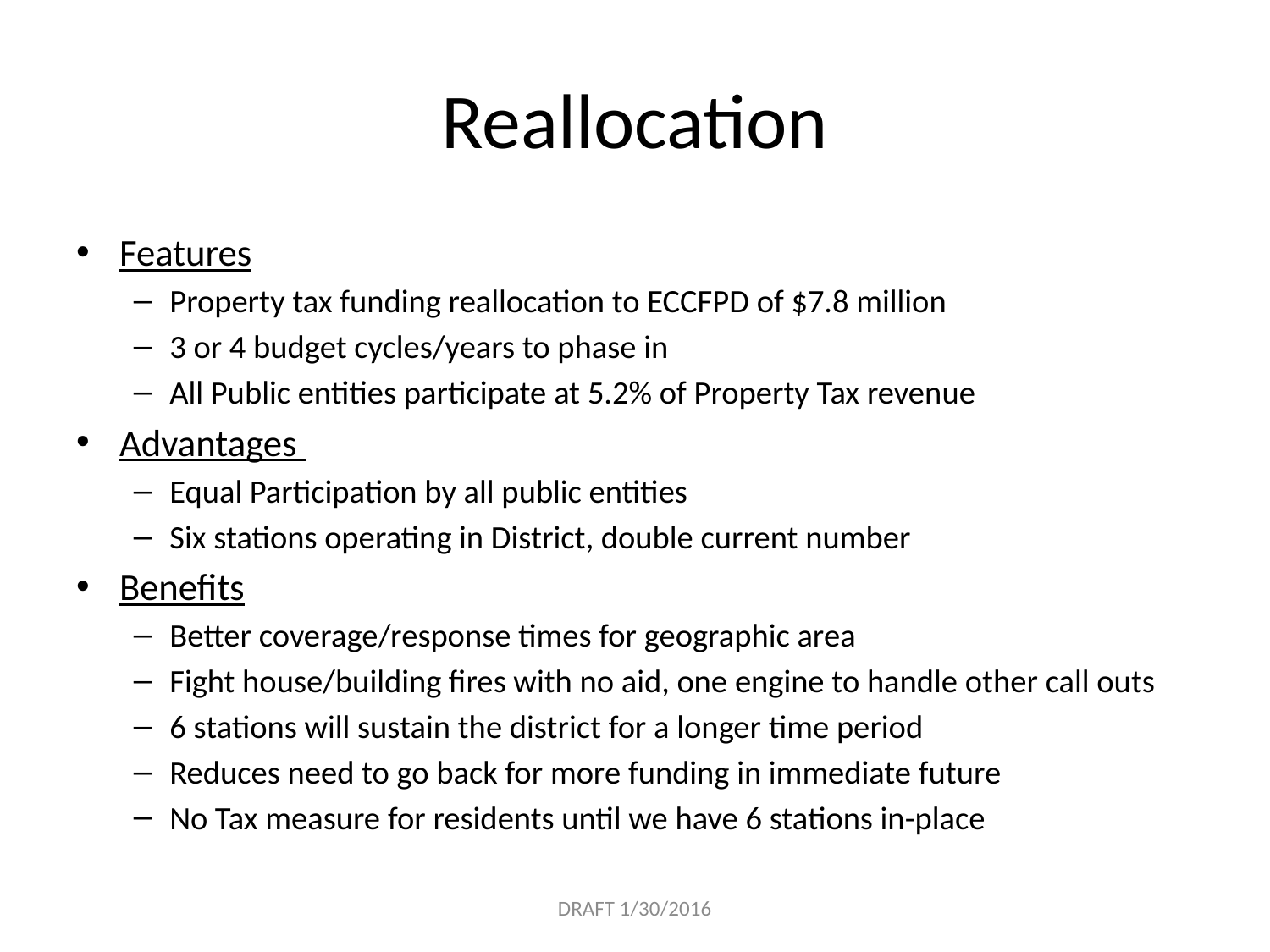

# Reallocation
Features
Property tax funding reallocation to ECCFPD of $7.8 million
3 or 4 budget cycles/years to phase in
All Public entities participate at 5.2% of Property Tax revenue
Advantages
Equal Participation by all public entities
Six stations operating in District, double current number
Benefits
Better coverage/response times for geographic area
Fight house/building fires with no aid, one engine to handle other call outs
6 stations will sustain the district for a longer time period
Reduces need to go back for more funding in immediate future
No Tax measure for residents until we have 6 stations in-place

DRAFT 1/30/2016